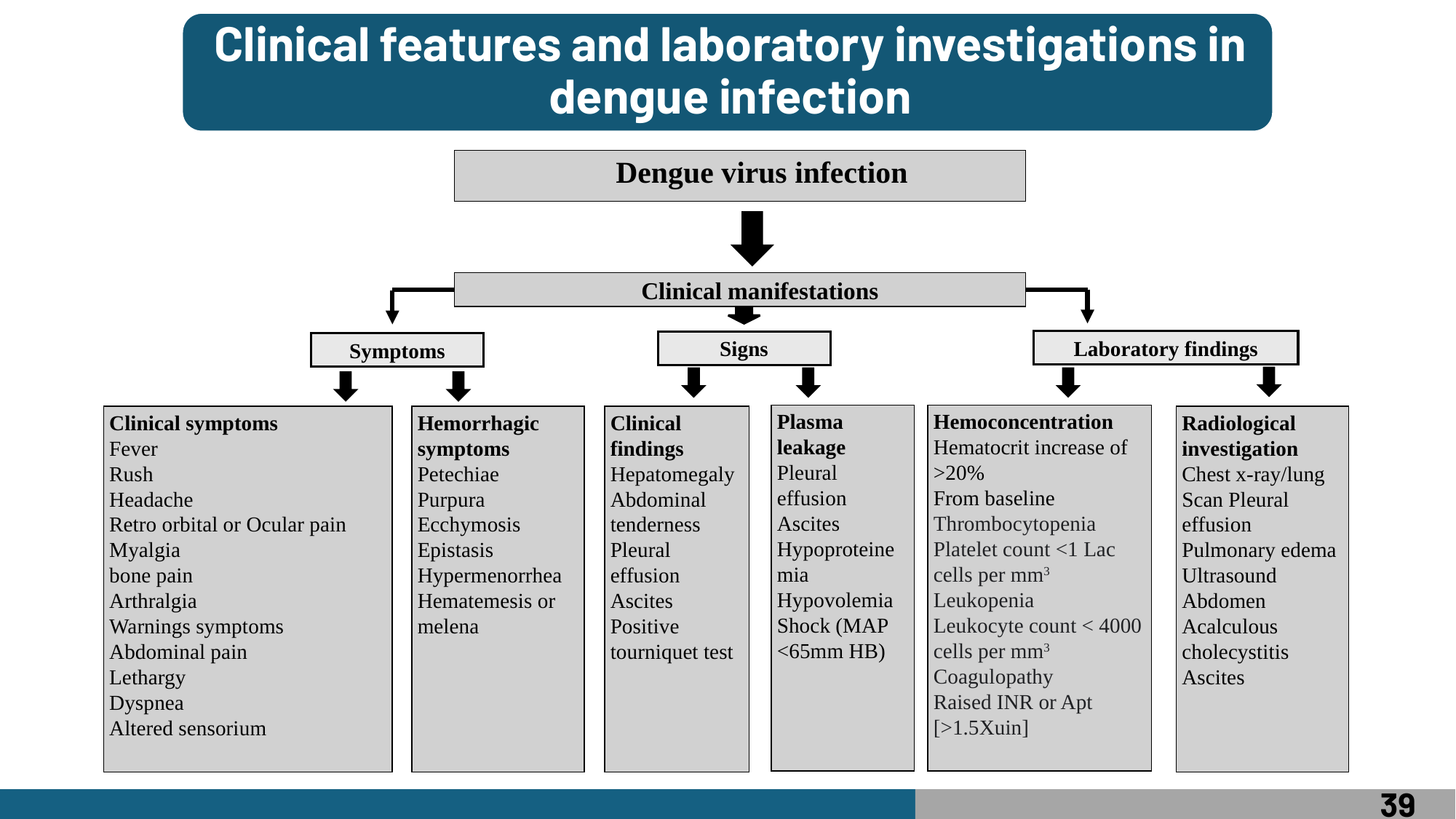

Clinical features and laboratory investigations in dengue infection
         Dengue virus infection

         Clinical manifestations

Laboratory findings
Signs
Symptoms

Hemoconcentration
Hematocrit increase of >20%
From baseline Thrombocytopenia Platelet count <1 Lac cells per mm3 Leukopenia
Leukocyte count < 4000 cells per mm3 Coagulopathy
Raised INR or Apt [>1.5Xuin]
Plasma leakage
Pleural effusion
Ascites
Hypoproteinemia
Hypovolemia
Shock (MAP <65mm HB)

Hemorrhagic symptoms
Petechiae
Purpura
Ecchymosis
Epistasis
Hypermenorrhea
Hematemesis or melena

Clinical findings
Hepatomegaly
Abdominal tenderness
Pleural effusion
Ascites
Positive tourniquet test

Radiological investigation
Chest x-ray/lung Scan Pleural effusion Pulmonary edema Ultrasound Abdomen Acalculous cholecystitis Ascites

Clinical symptoms
Fever
Rush
Headache
Retro orbital or Ocular pain
Myalgia
bone pain
Arthralgia
Warnings symptoms
Abdominal pain
Lethargy
Dyspnea
Altered sensorium

39